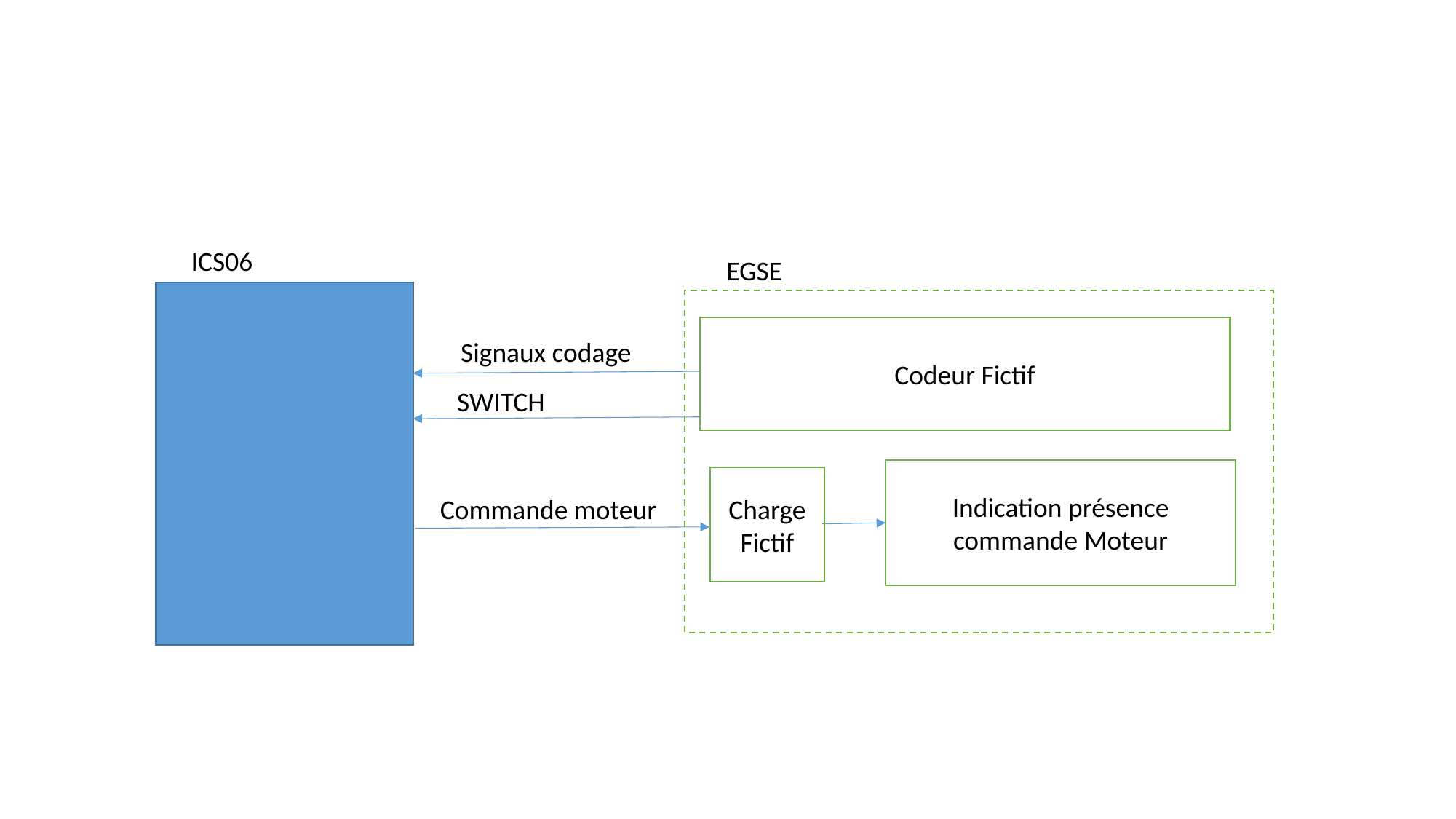

ICS06

Signaux codage
Commande moteur
EGSE

Codeur Fictif
SWITCH
Indication présence commande Moteur
Charge Fictif